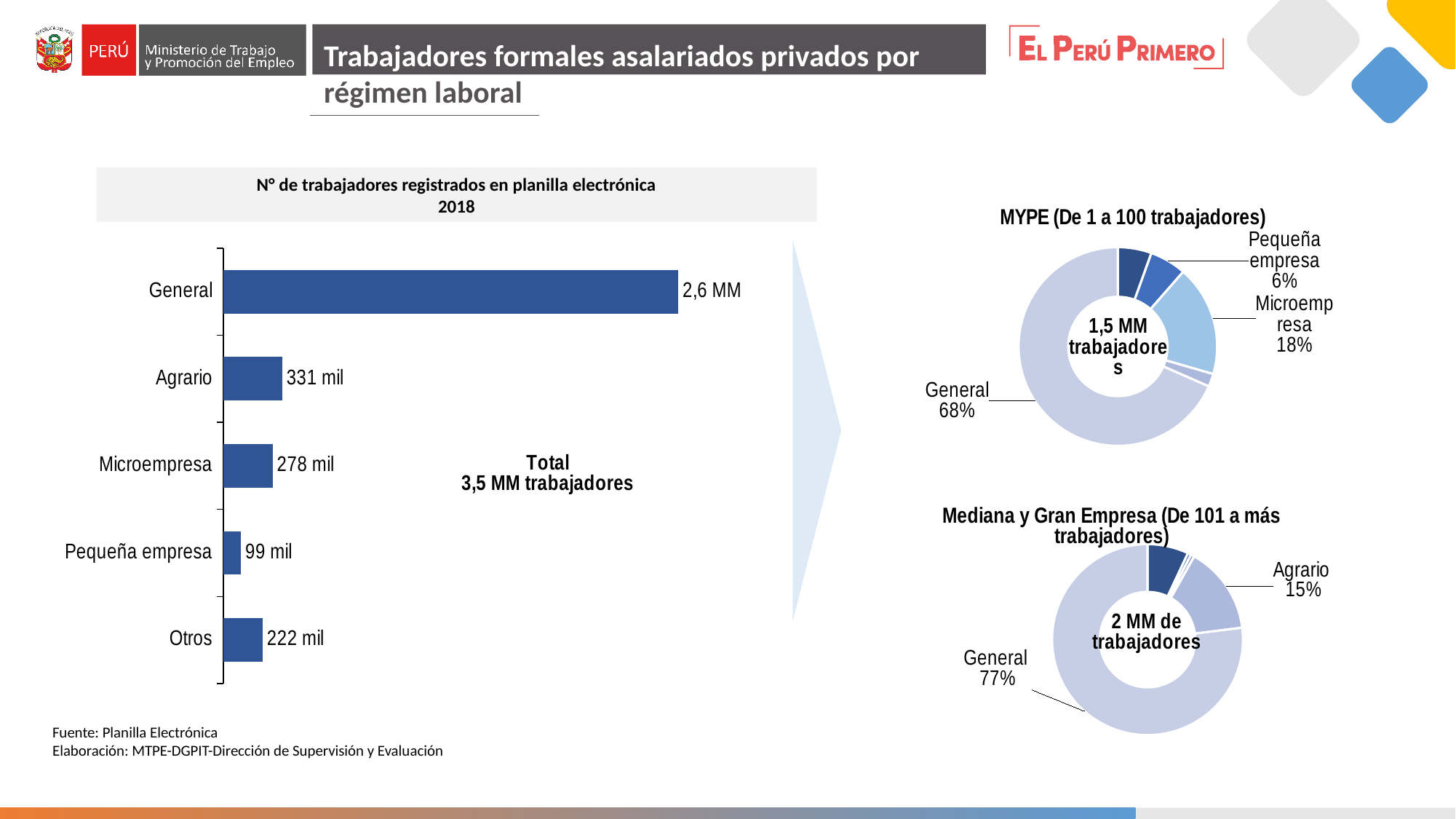

Trabajadores formales asalariados privados por régimen laboral
N° de trabajadores registrados en planilla electrónica
2018

### Chart: MYPE (De 1 a 100 trabajadores)

| Category |  |
|---|---|
| Otros | 80713.25 |
| Pequeña empresa | 87397.41666666667 |
| Microempresa | 265013.4166666667 |
| Agrario | 30813.333333333332 |
| General | 1005288.75 |

### Chart

| Category |  |
|---|---|
| Otros | 221393.6666666664 |
| Pequeña empresa | 98707.5 |
| Microempresa | 277393.9166666667 |
| Agrario | 330766.99999999994 |
| General | 2559209.3333333335 |

### Chart: Mediana y Gran Empresa (De 101 a más trabajadores)

| Category |  |
|---|---|
| Otros | 140680.4166666664 |
| Pequeña empresa | 11310.083333333334 |
| Microempresa | 12380.5 |
| Agrario | 299953.6666666666 |
| General | 1553920.5833333335 |
Fuente: Planilla Electrónica
Elaboración: MTPE-DGPIT-Dirección de Supervisión y Evaluación